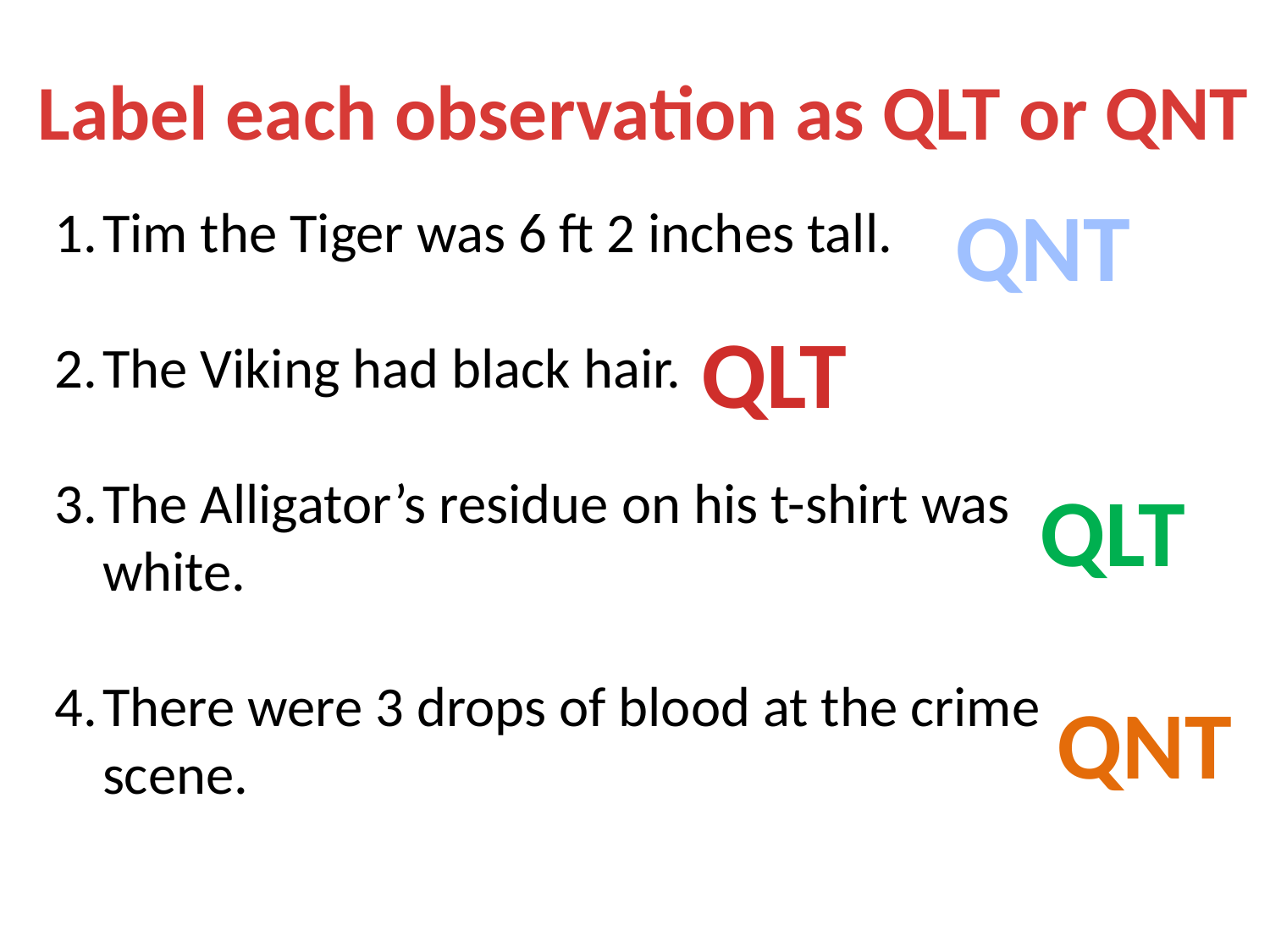

Label each observation as QLT or QNT
QNT
Tim the Tiger was 6 ft 2 inches tall.

The Viking had black hair.

The Alligator’s residue on his t-shirt was white.

There were 3 drops of blood at the crime scene.
QLT
QLT
QNT